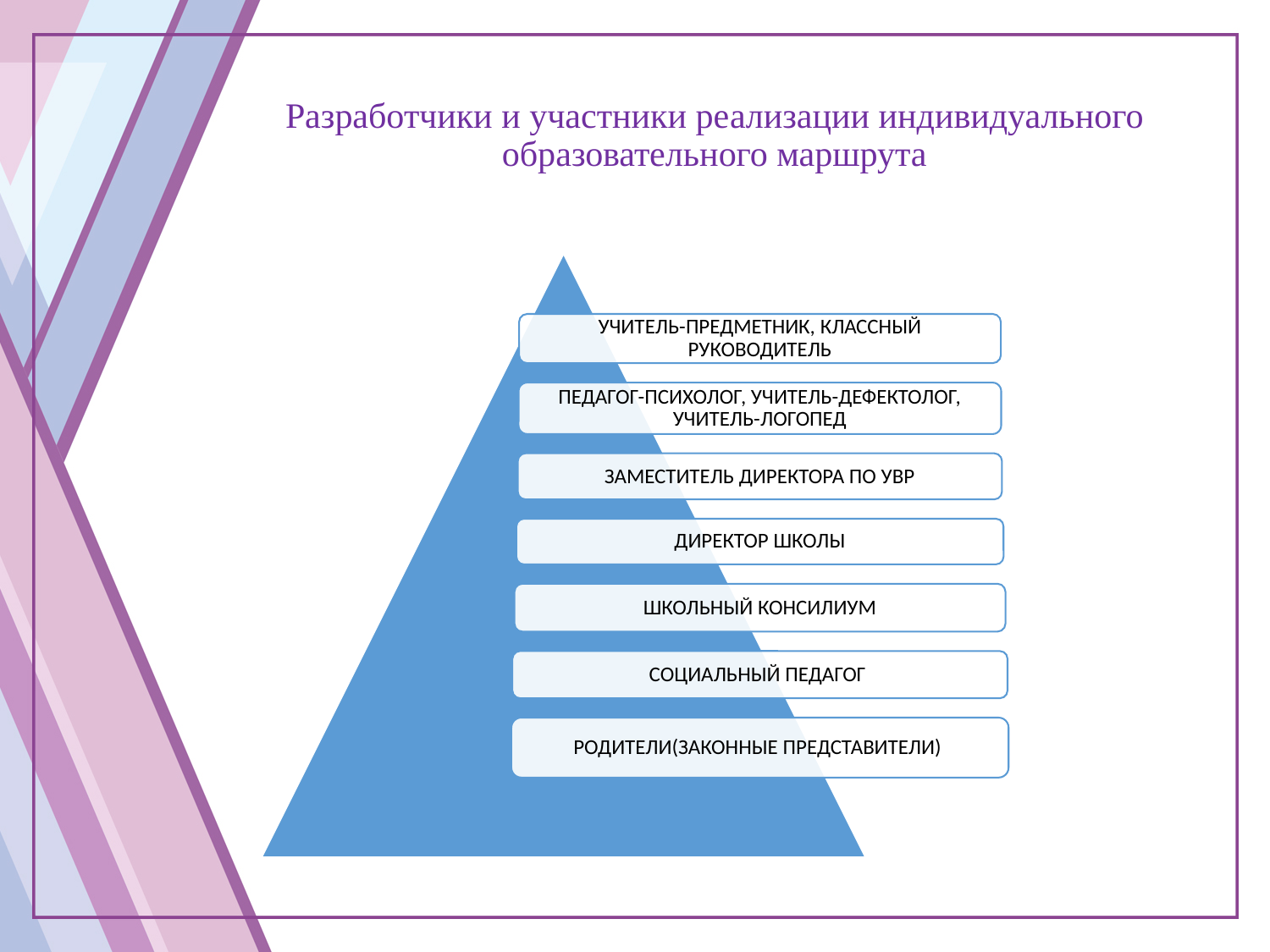

# Разработчики и участники реализации индивидуального образовательного маршрута
УЧИТЕЛЬ-ПРЕДМЕТНИК, КЛАССНЫЙ РУКОВОДИТЕЛЬ
ПЕДАГОГ-ПСИХОЛОГ, УЧИТЕЛЬ-ДЕФЕКТОЛОГ, УЧИТЕЛЬ-ЛОГОПЕД
ЗАМЕСТИТЕЛЬ ДИРЕКТОРА ПО УВР
ДИРЕКТОР ШКОЛЫ
ШКОЛЬНЫЙ КОНСИЛИУМ
СОЦИАЛЬНЫЙ ПЕДАГОГ
РОДИТЕЛИ(ЗАКОННЫЕ ПРЕДСТАВИТЕЛИ)